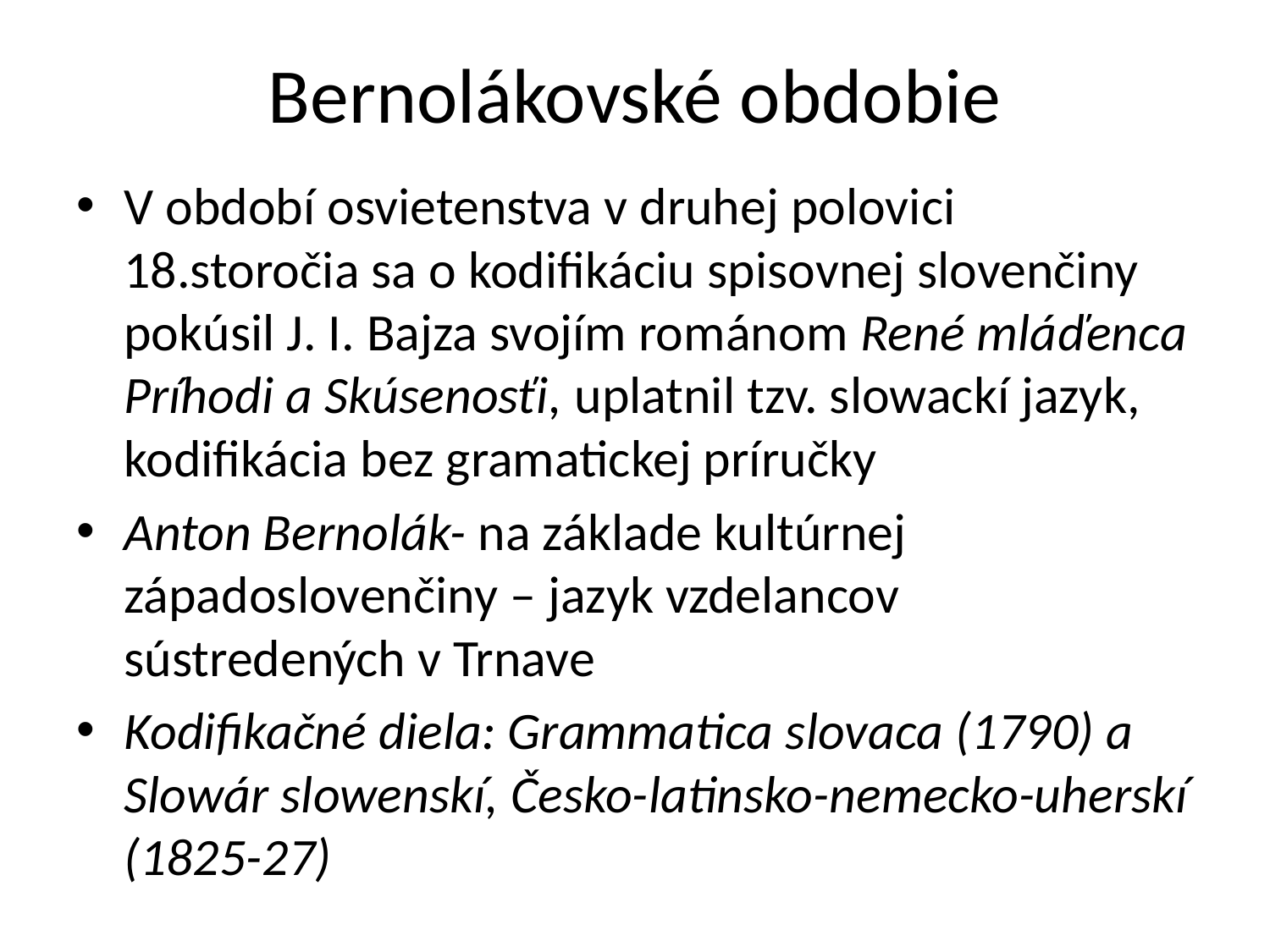

# Bernolákovské obdobie
V období osvietenstva v druhej polovici 18.storočia sa o kodifikáciu spisovnej slovenčiny pokúsil J. I. Bajza svojím románom René mláďenca Príhodi a Skúsenosťi, uplatnil tzv. slowackí jazyk, kodifikácia bez gramatickej príručky
Anton Bernolák- na základe kultúrnej západoslovenčiny – jazyk vzdelancov sústredených v Trnave
Kodifikačné diela: Grammatica slovaca (1790) a Slowár slowenskí, Česko-latinsko-nemecko-uherskí (1825-27)